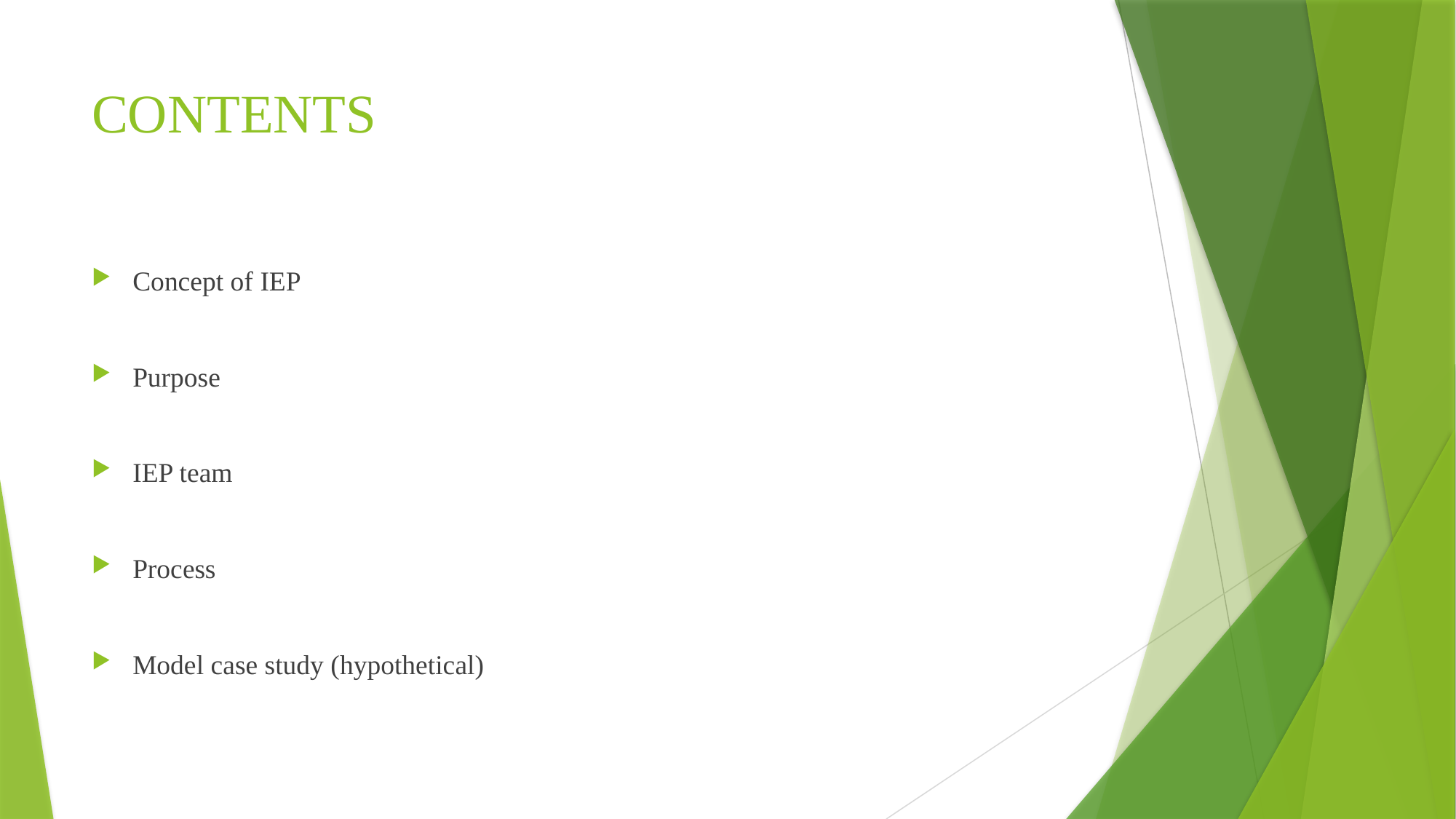

# CONTENTS
Concept of IEP

Purpose

IEP team

Process

Model case study (hypothetical)